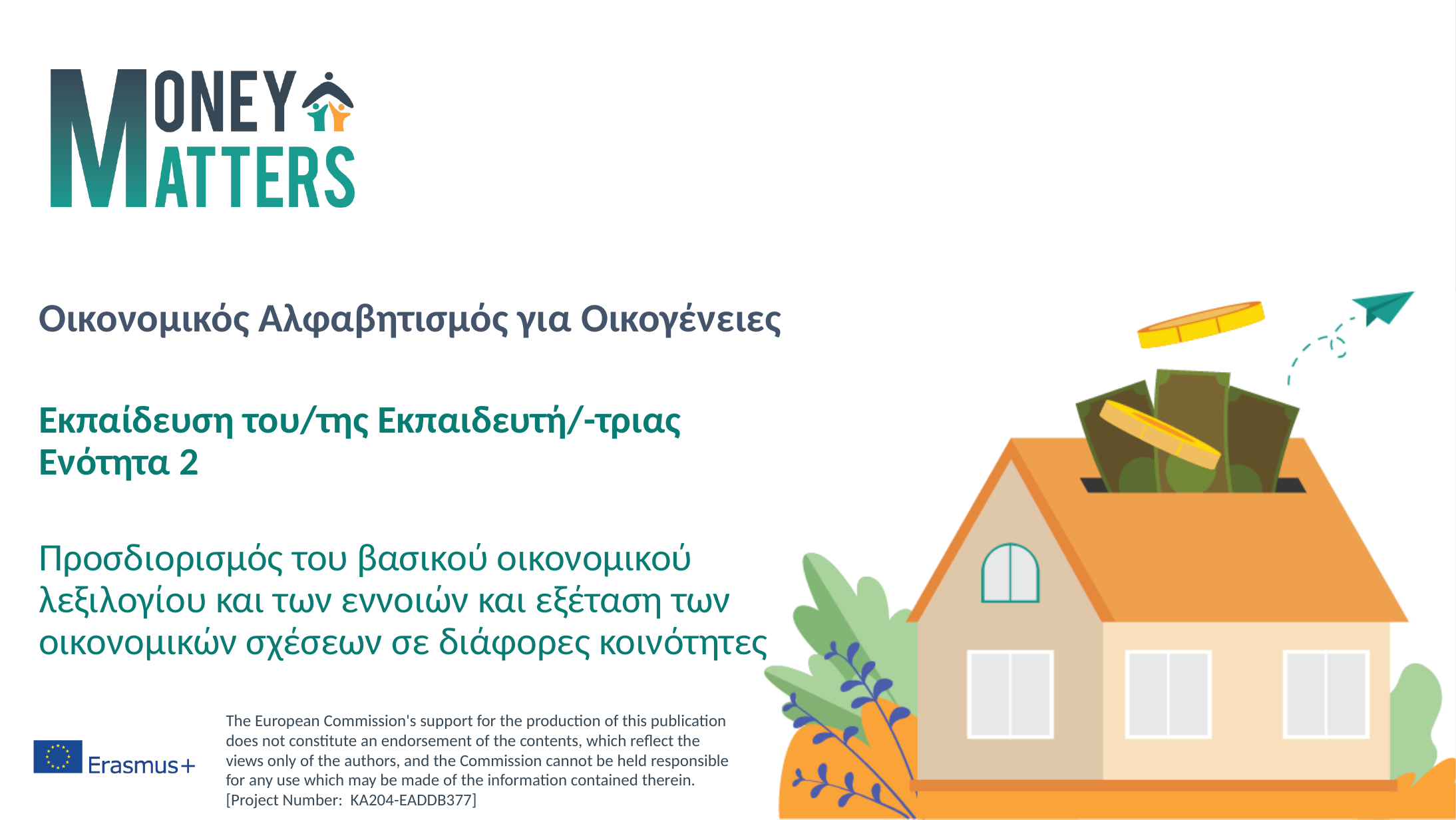

# Οικονομικός Αλφαβητισμός για Οικογένειες
Εκπαίδευση του/της Εκπαιδευτή/-τριας Ενότητα 2

Προσδιορισμός του βασικού οικονομικού λεξιλογίου και των εννοιών και εξέταση των οικονομικών σχέσεων σε διάφορες κοινότητες